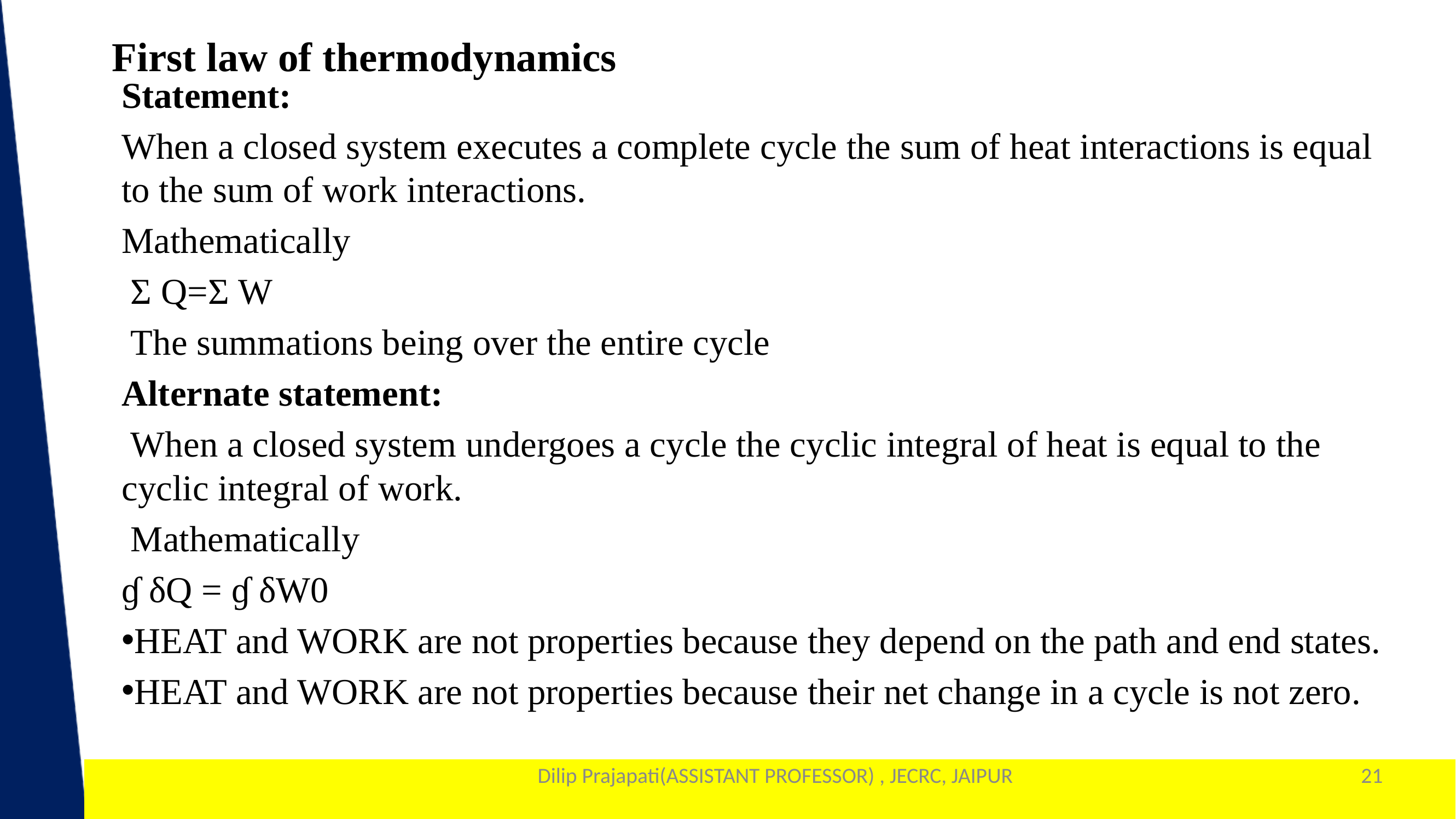

First law of thermodynamics
Statement:
When a closed system executes a complete cycle the sum of heat interactions is equal to the sum of work interactions.
Mathematically
 Σ Q=Σ W
 The summations being over the entire cycle
Alternate statement:
 When a closed system undergoes a cycle the cyclic integral of heat is equal to the cyclic integral of work.
 Mathematically
ɠ δQ = ɠ δW0
HEAT and WORK are not properties because they depend on the path and end states.
HEAT and WORK are not properties because their net change in a cycle is not zero.
Dilip Prajapati(ASSISTANT PROFESSOR) , JECRC, JAIPUR
21
1